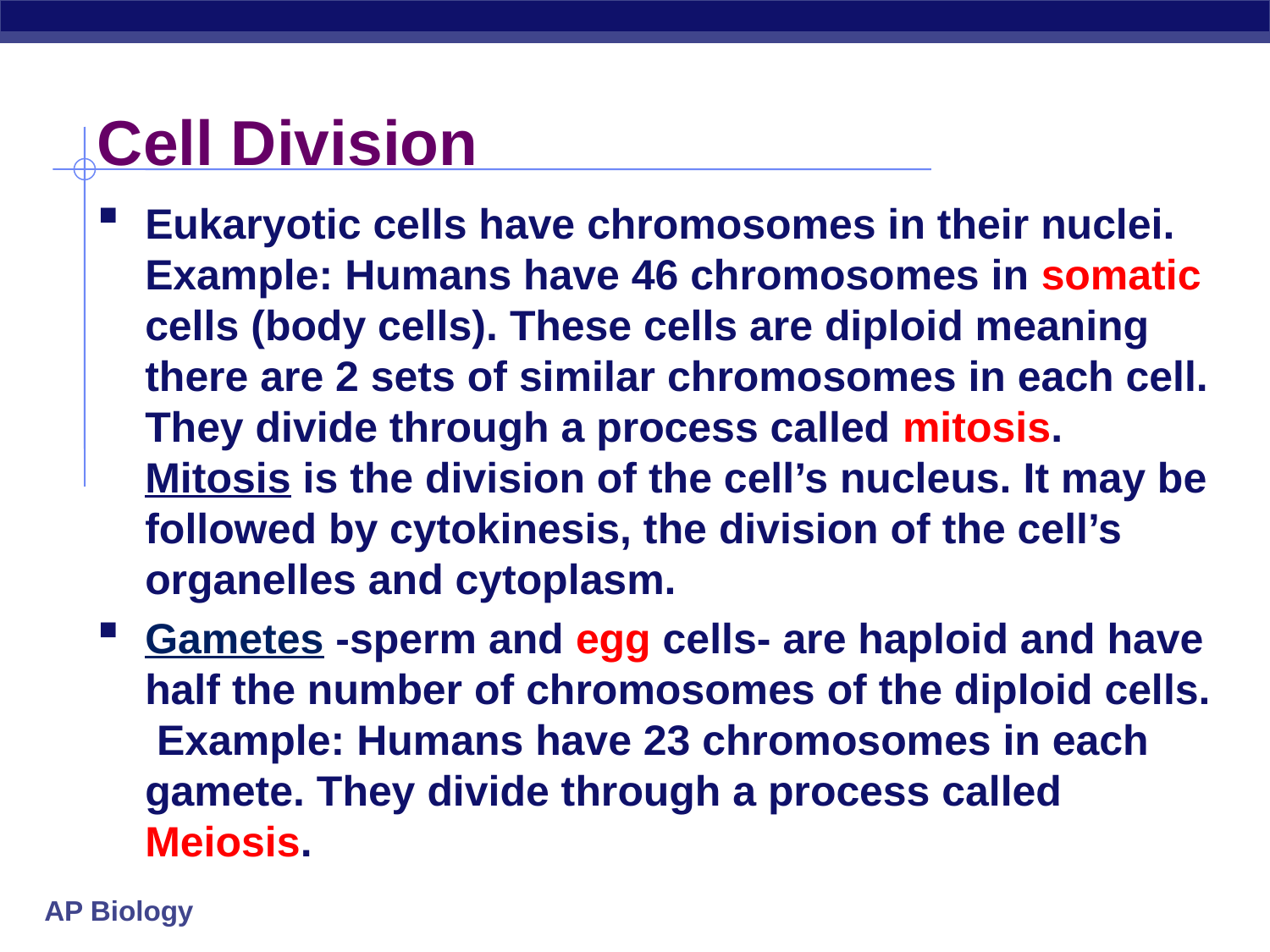

# Cell Division
Eukaryotic cells have chromosomes in their nuclei. Example: Humans have 46 chromosomes in somatic cells (body cells). These cells are diploid meaning there are 2 sets of similar chromosomes in each cell. They divide through a process called mitosis. Mitosis is the division of the cell’s nucleus. It may be followed by cytokinesis, the division of the cell’s organelles and cytoplasm.
Gametes -sperm and egg cells- are haploid and have half the number of chromosomes of the diploid cells.  Example: Humans have 23 chromosomes in each gamete. They divide through a process called Meiosis.